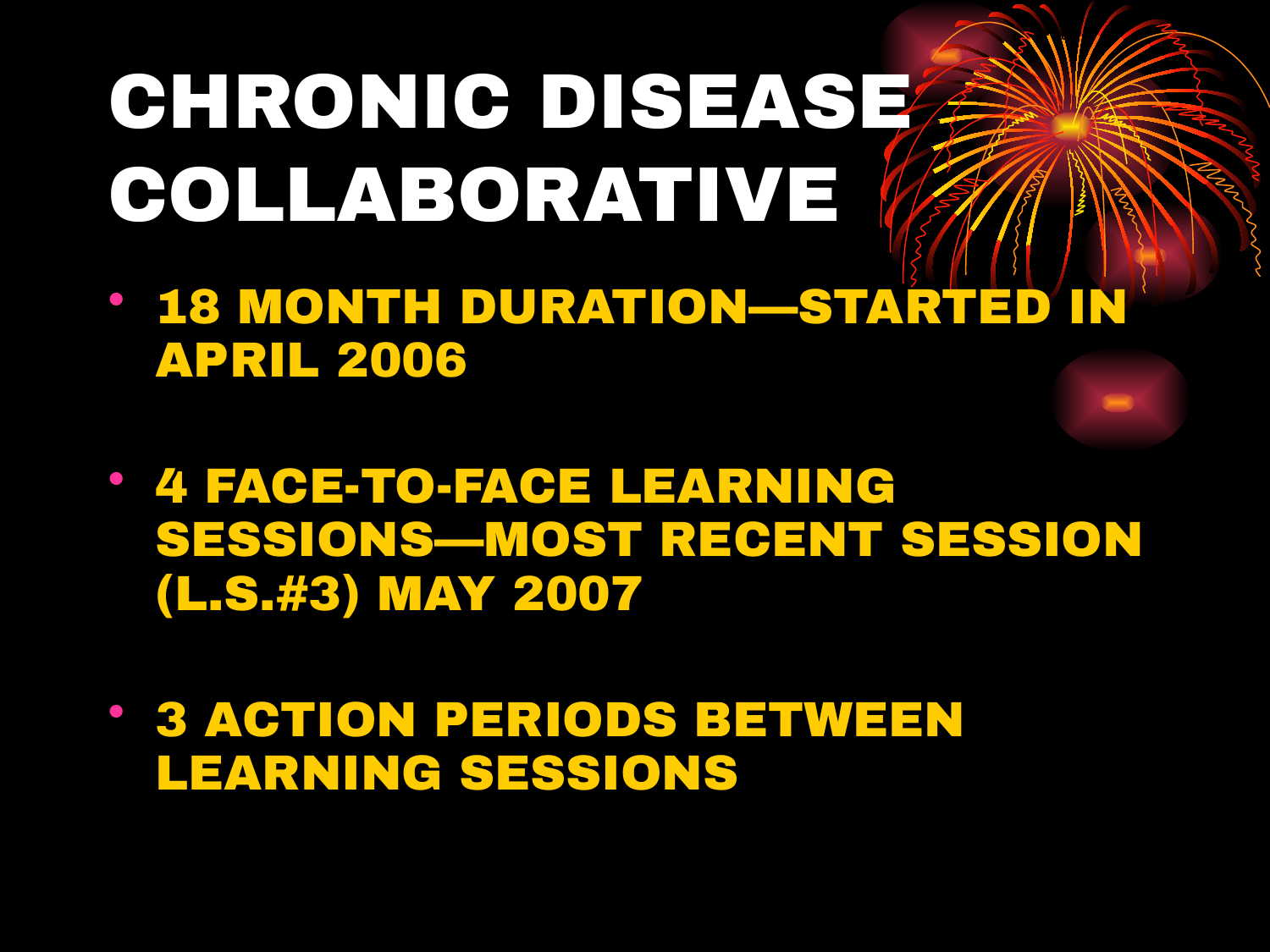

# CHRONIC DISEASE COLLABORATIVE
18 MONTH DURATION—STARTED IN APRIL 2006

4 FACE-TO-FACE LEARNING SESSIONS—MOST RECENT SESSION (L.S.#3) MAY 2007

3 ACTION PERIODS BETWEEN LEARNING SESSIONS